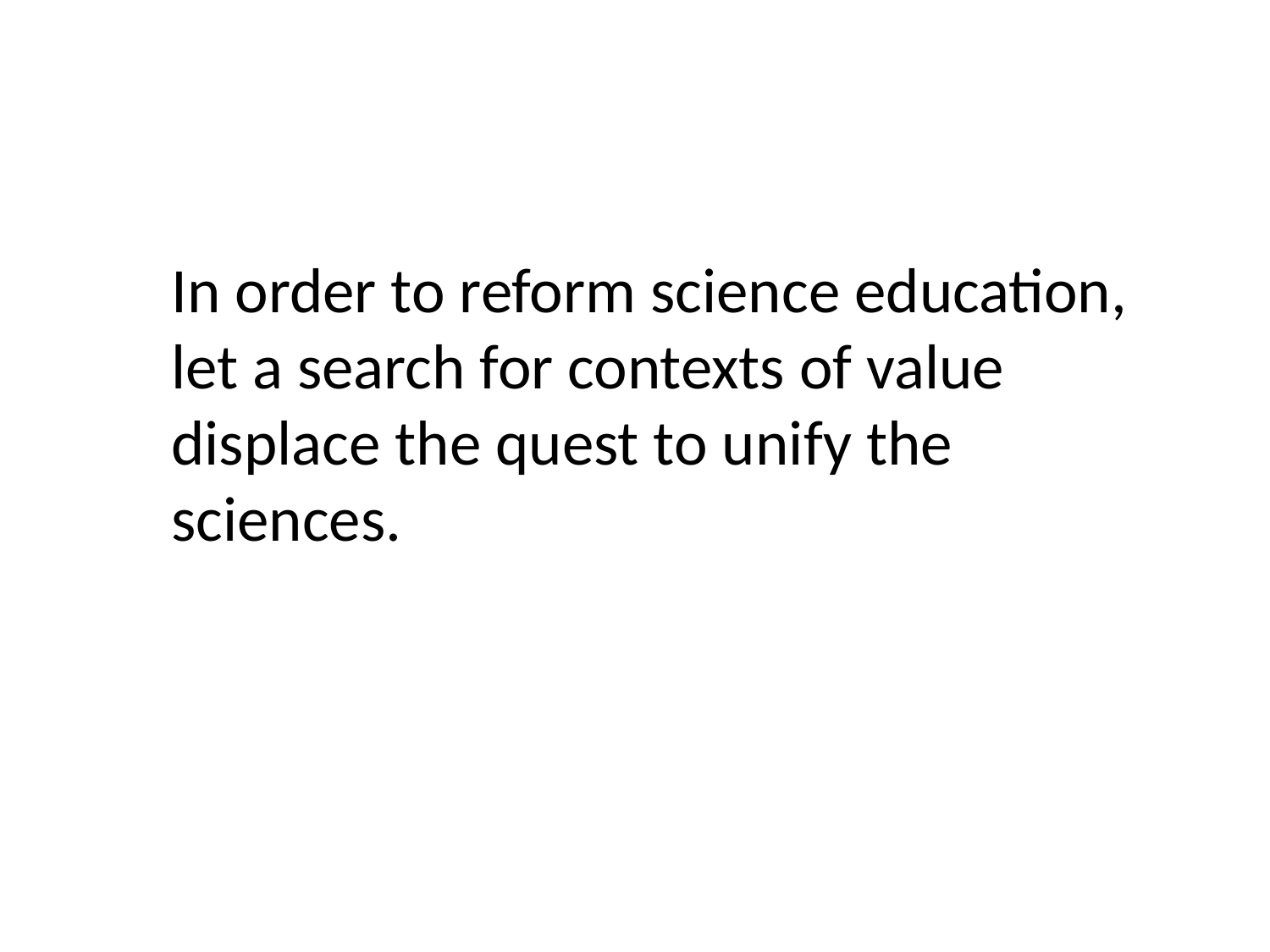

In order to reform science education, let a search for contexts of value displace the quest to unify the sciences.